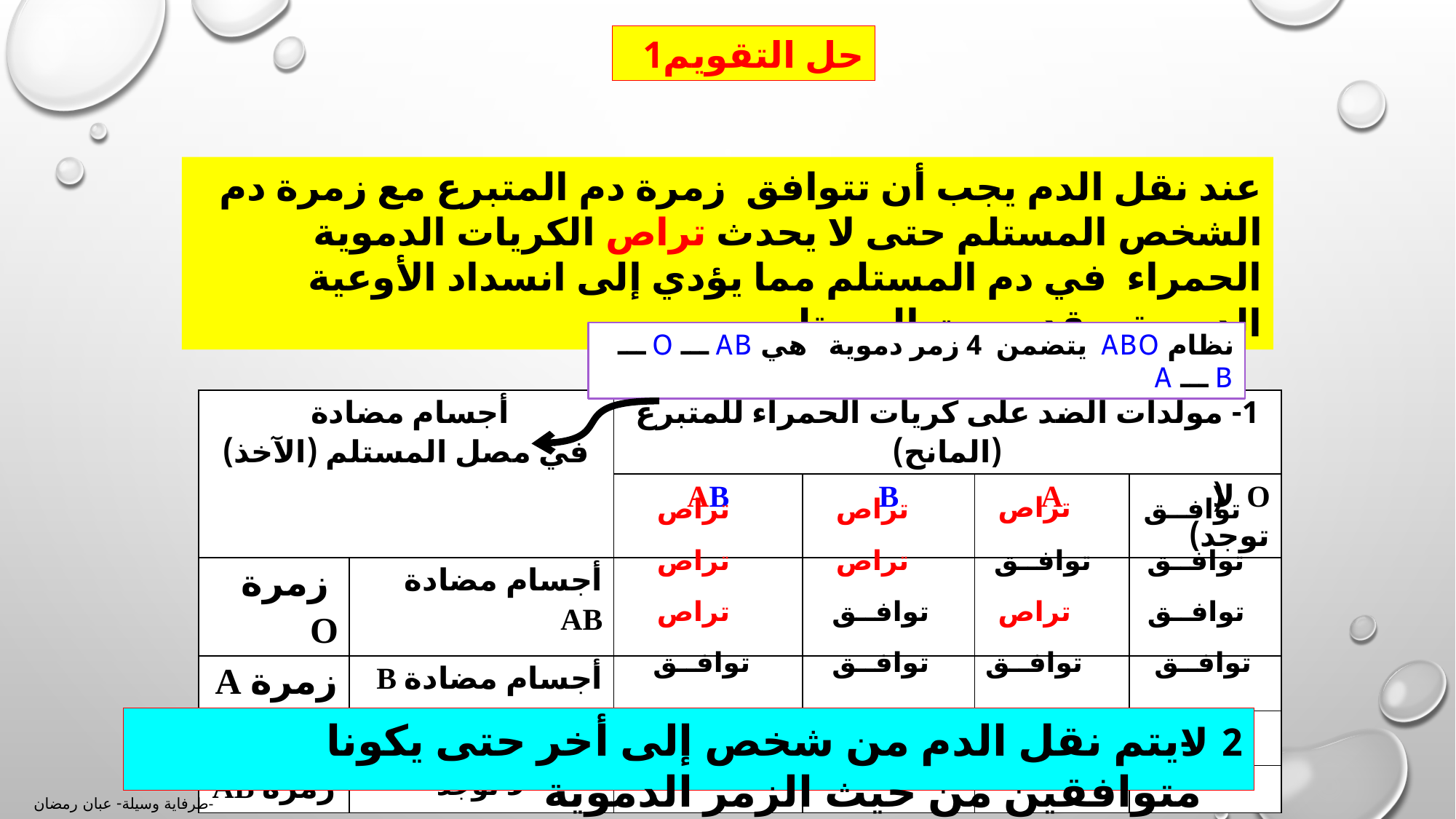

حل التقويم1
عند نقل الدم يجب أن تتوافق  زمرة دم المتبرع مع زمرة دم الشخص المستلم حتى لا يحدث تراص الكريات الدموية الحمراء  في دم المستلم مما يؤدي إلى انسداد الأوعية الدموية و قد يموت المستلم .
نظام ABO  يتضمن  4 زمر دموية   هي AB ـــ O ـــ B ـــ A
| أجسام مضادة في مصل المستلم (الآخذ) |  | 1- مولدات الضد على كريات الحمراء للمتبرع (المانح) |  |  |  |
| --- | --- | --- | --- | --- | --- |
|  |  | AB | B | A | O(لا توجد) |
| زمرة O | أجسام مضادة AB |  |  |  |  |
| زمرة A | أجسام مضادة B |  |  |  |  |
| زمرة B | أجسام مضادة A |  |  |  |  |
| زمرة AB | لا توجد |  |  |  |  |
تراص
تراص
تراص
توافــق
تراص
تراص
توافــق
توافــق
تراص
توافــق
تراص
توافــق
توافــق
توافــق
توافــق
توافــق
2-لايتم نقل الدم من شخص إلى أخر حتى يكونا متوافقين من حيث الزمر الدموية
طرفاية وسيلة- عبان رمضان-